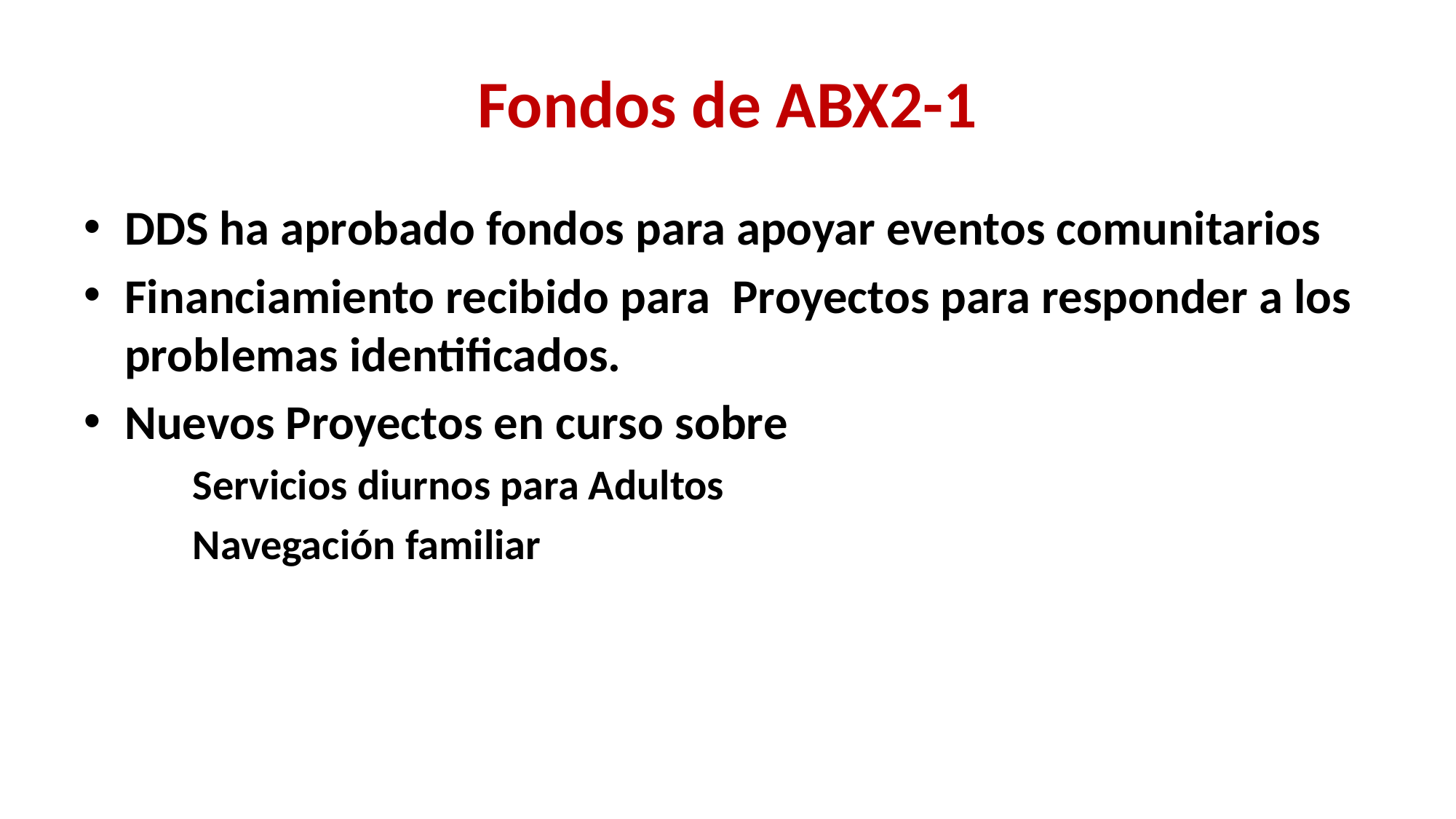

# Fondos de ABX2-1
DDS ha aprobado fondos para apoyar eventos comunitarios
Financiamiento recibido para  Proyectos para responder a los problemas identificados.
Nuevos Proyectos en curso sobre
Servicios diurnos para Adultos
Navegación familiar